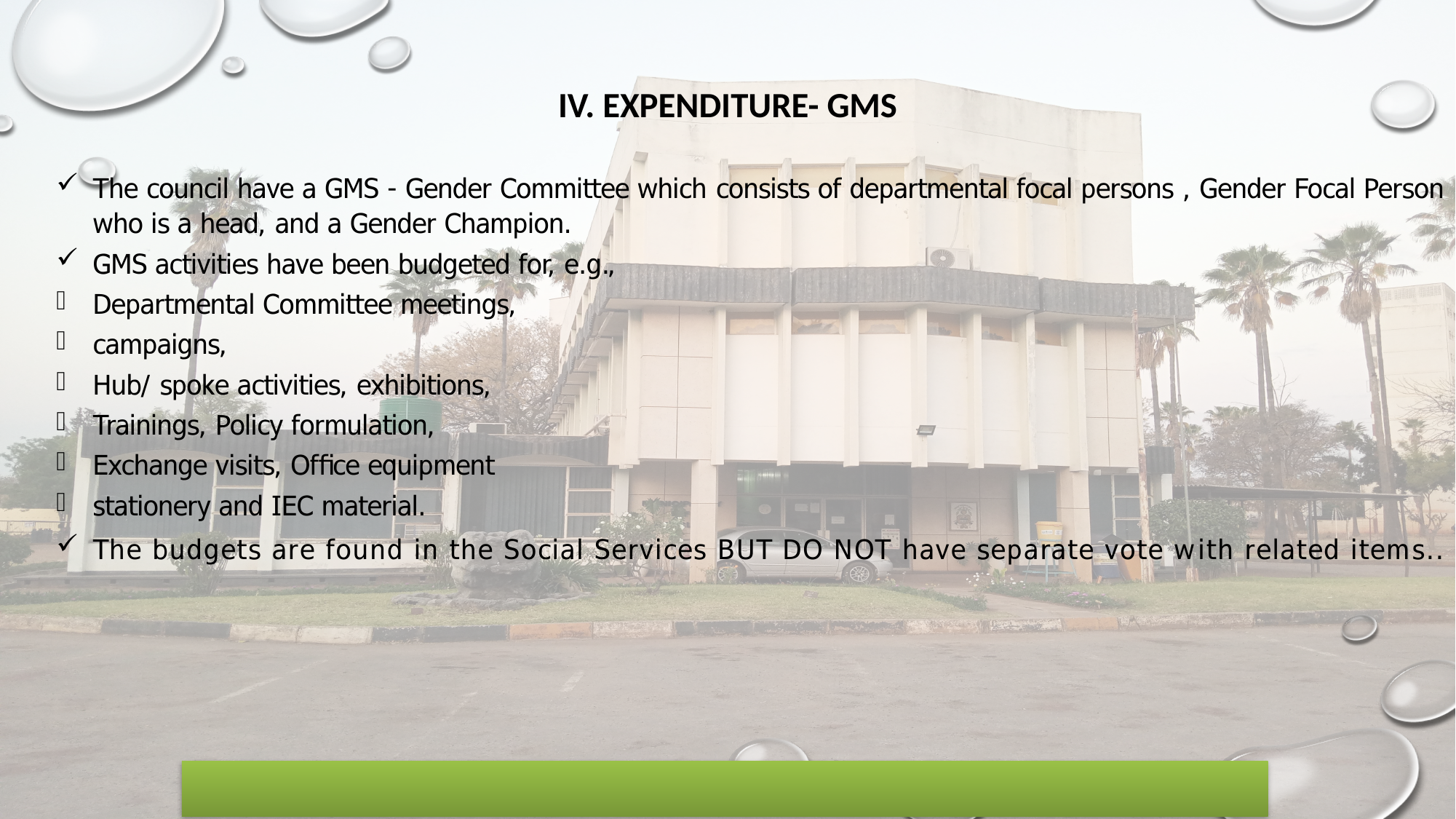

# IV. EXPENDITURE- GMS
The council have a GMS - Gender Committee which consists of departmental focal persons , Gender Focal Person who is a head, and a Gender Champion.
GMS activities have been budgeted for, e.g.,
Departmental Committee meetings,
campaigns,
Hub/ spoke activities, exhibitions,
Trainings, Policy formulation,
Exchange visits, Office equipment
stationery and IEC material.
The budgets are found in the Social Services BUT DO NOT have separate vote with related items..
MOVING TOWARDS A CITY BY 2030